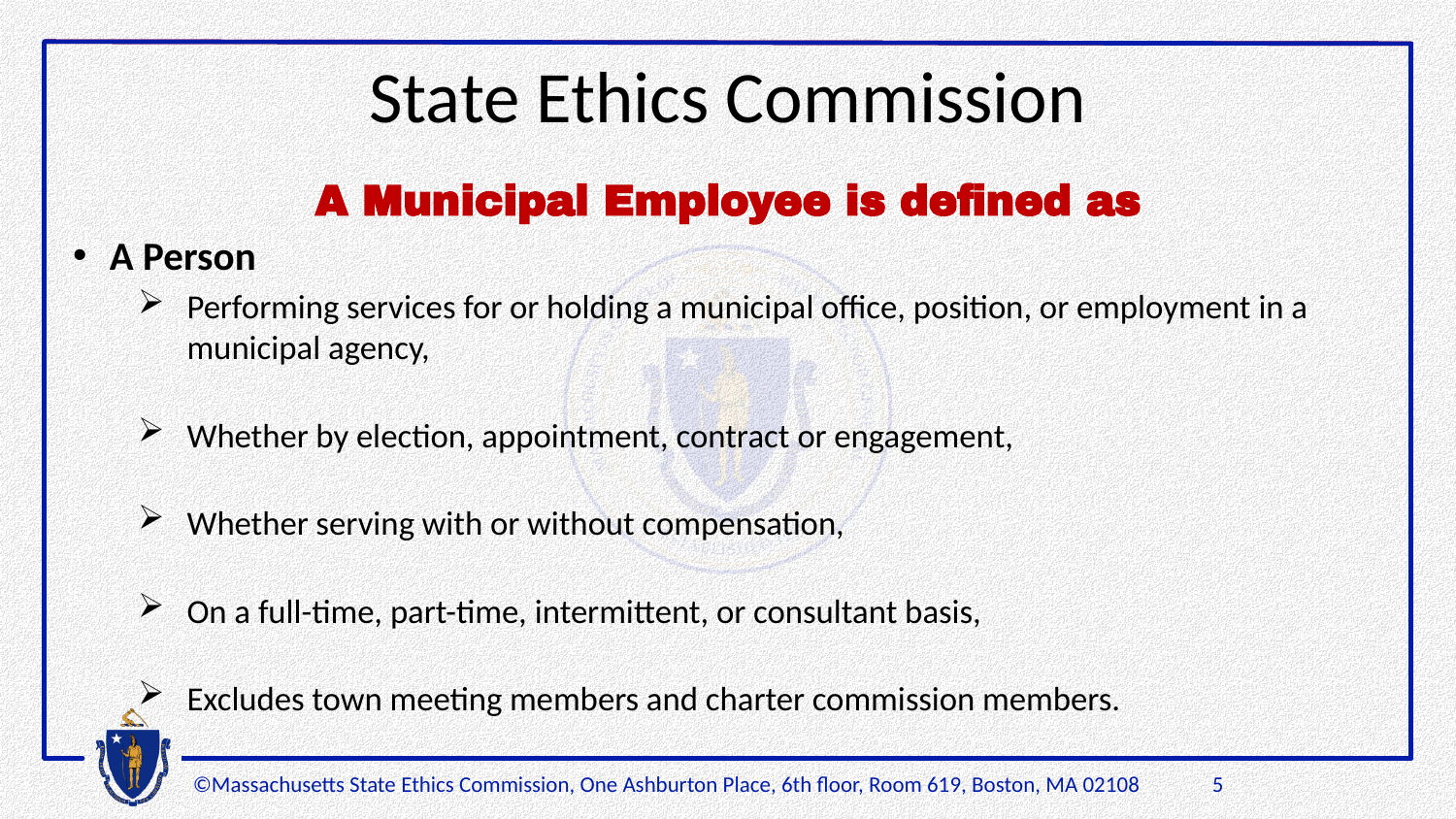

# State Ethics Commission
A Municipal Employee is defined as
A Person
Performing services for or holding a municipal office, position, or employment in a municipal agency,
Whether by election, appointment, contract or engagement,
Whether serving with or without compensation,
On a full-time, part-time, intermittent, or consultant basis,
Excludes town meeting members and charter commission members.